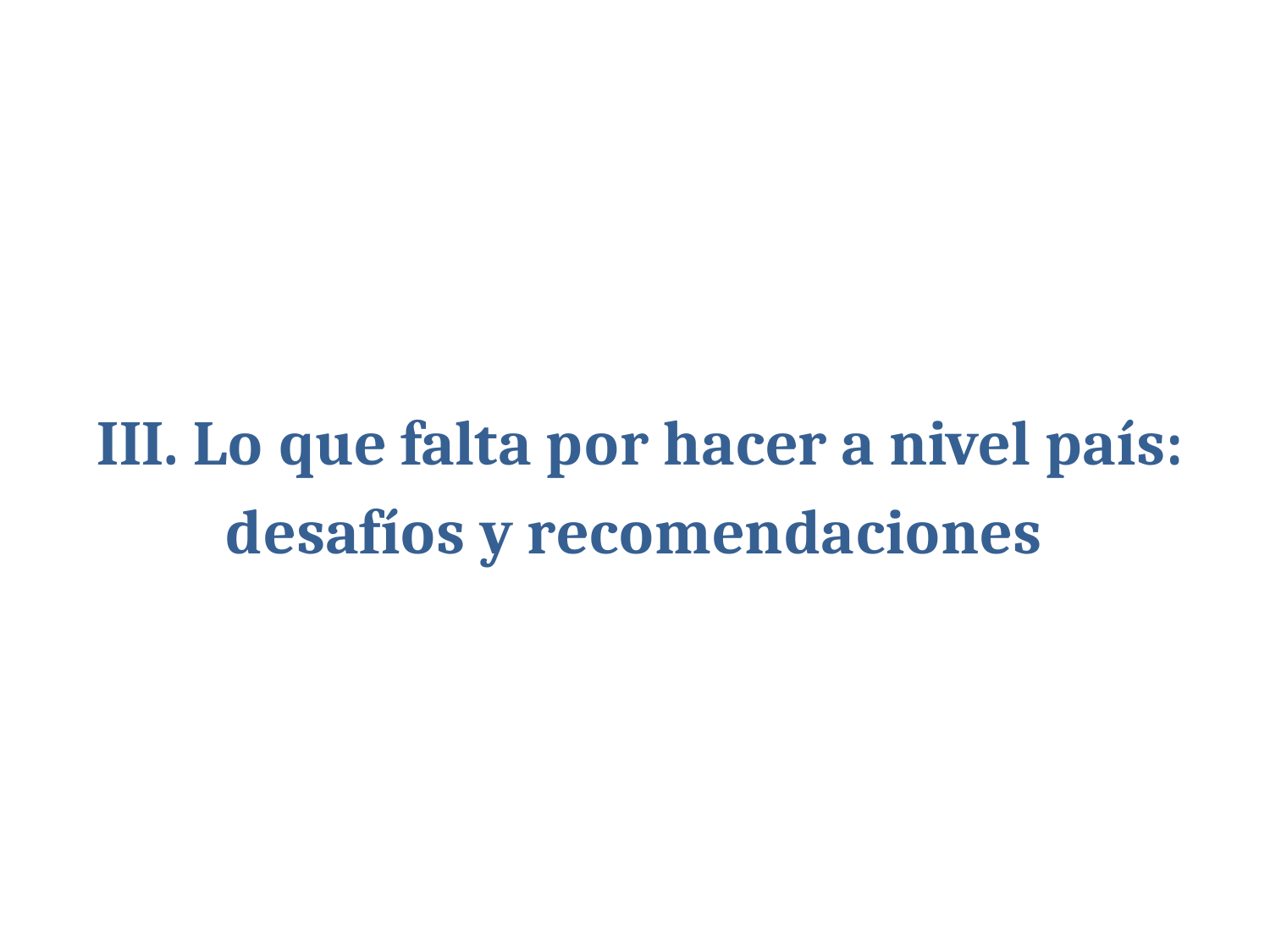

III. Lo que falta por hacer a nivel país:
desafíos y recomendaciones